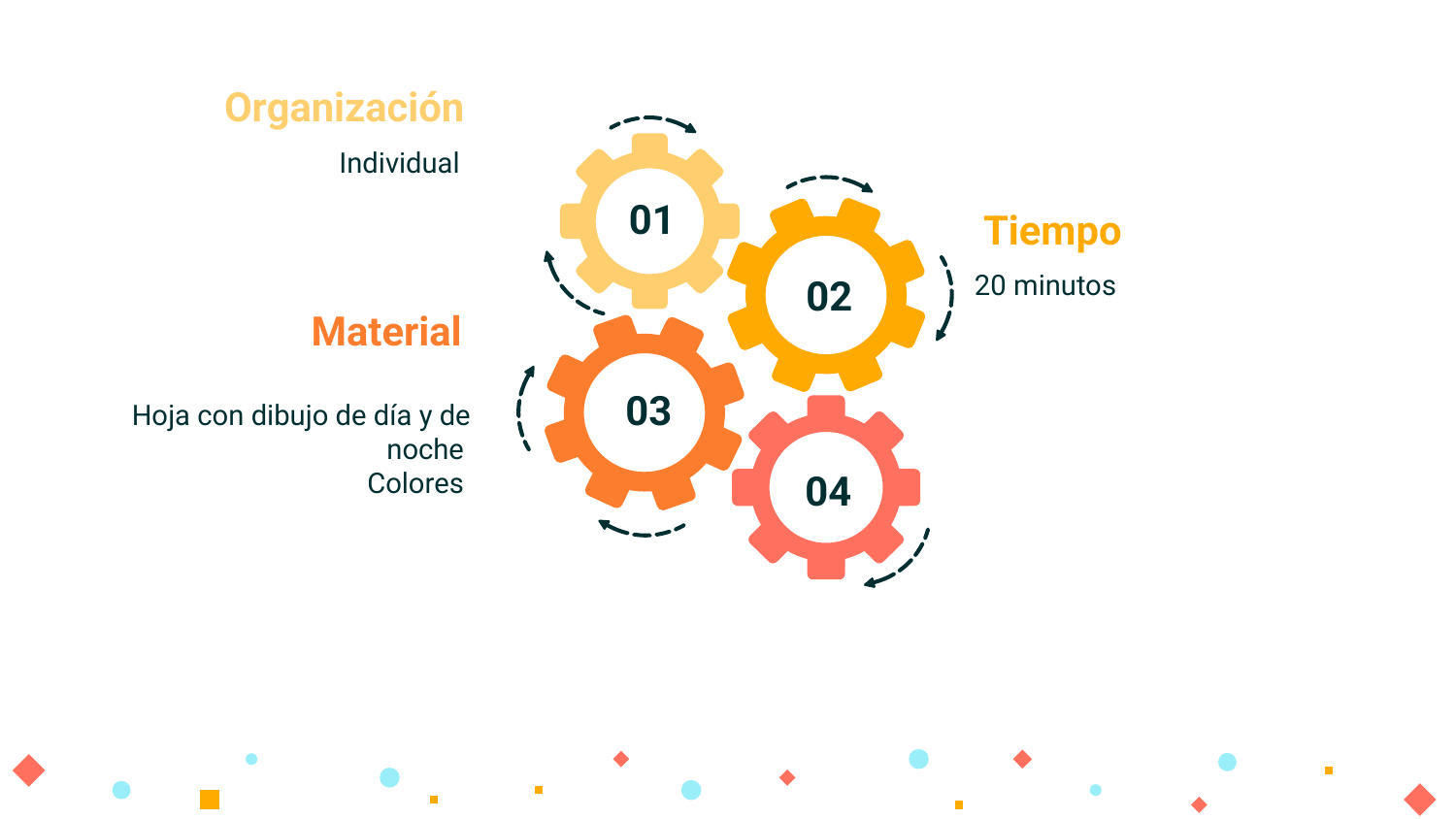

Organización
Individual

01
Tiempo
20 minutos
02
Material
Hoja con dibujo de día y de noche
Colores

03
04